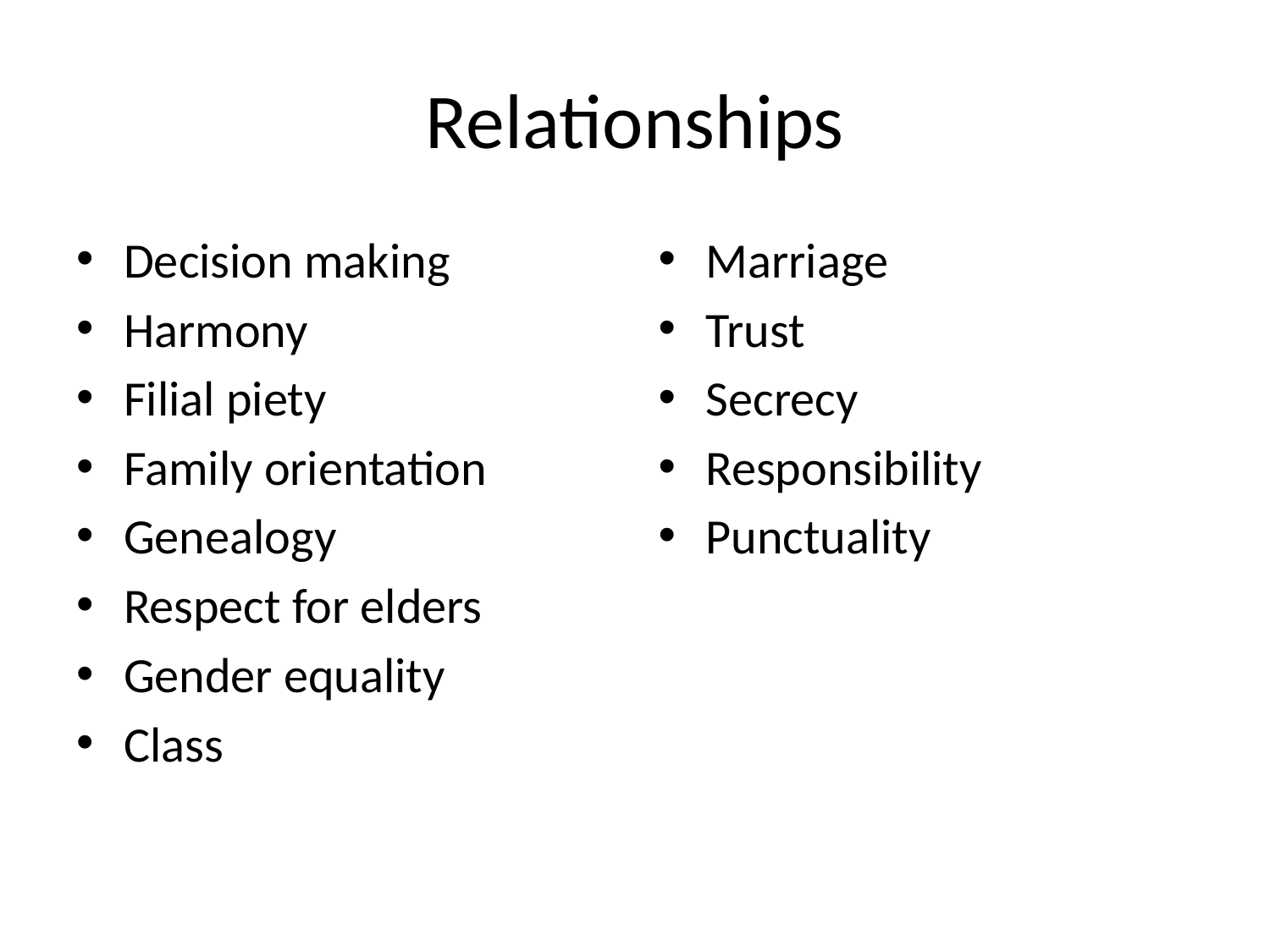

# Relationships
Decision making
Harmony
Filial piety
Family orientation
Genealogy
Respect for elders
Gender equality
Class
Marriage
Trust
Secrecy
Responsibility
Punctuality